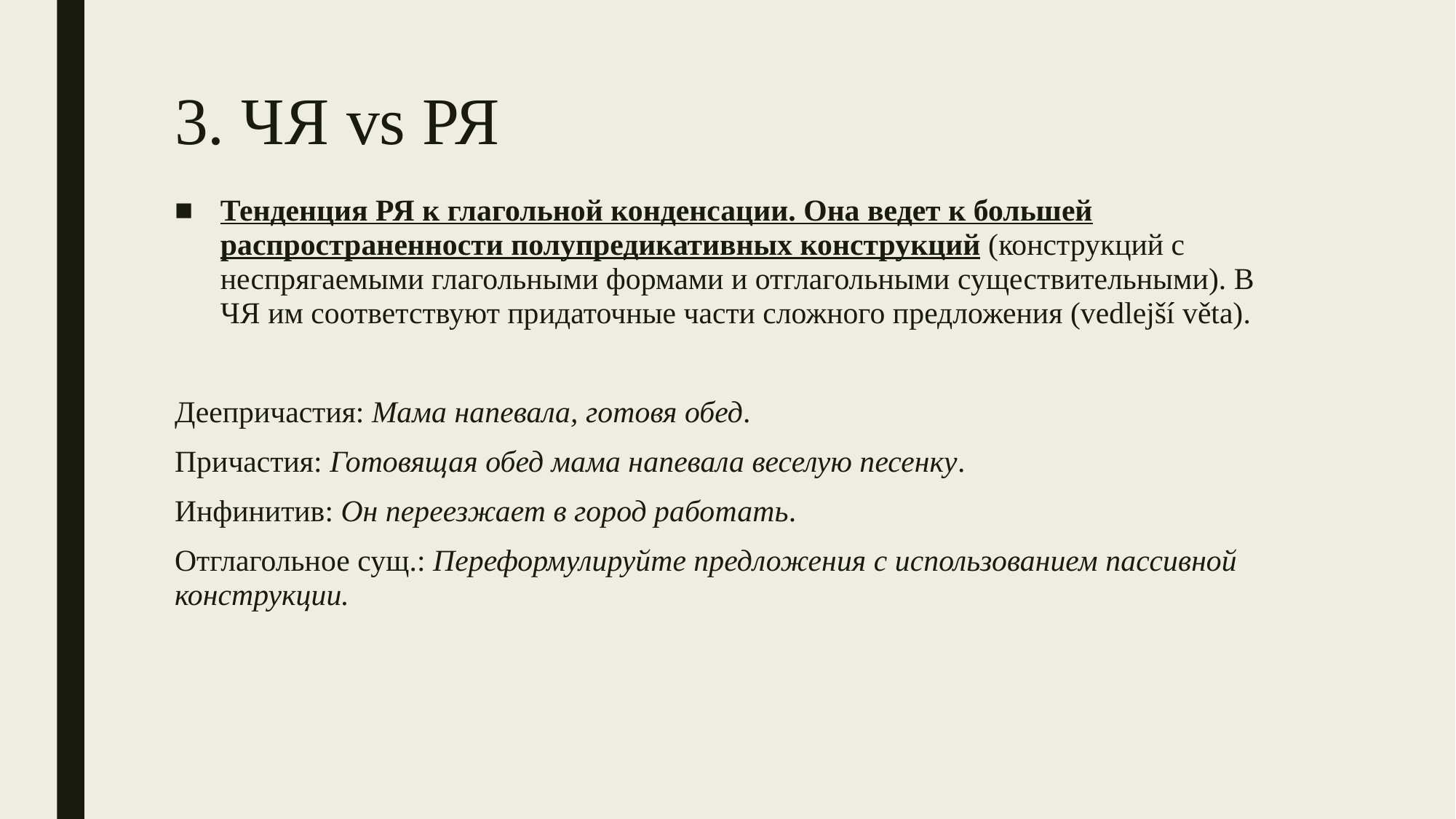

# 3. ЧЯ vs РЯ
Тенденция РЯ к глагольной конденсации. Она ведет к большей распространенности полупредикативных конструкций (конструкций с неспрягаемыми глагольными формами и отглагольными существительными). В ЧЯ им соответствуют придаточные части сложного предложения (vedlejší věta).

Деепричастия: Мама напевала, готовя обед.
Причастия: Готовящая обед мама напевала веселую песенку.
Инфинитив: Он переезжает в город работать.
Отглагольное сущ.: Переформулируйте предложения с использованием пассивной конструкции.